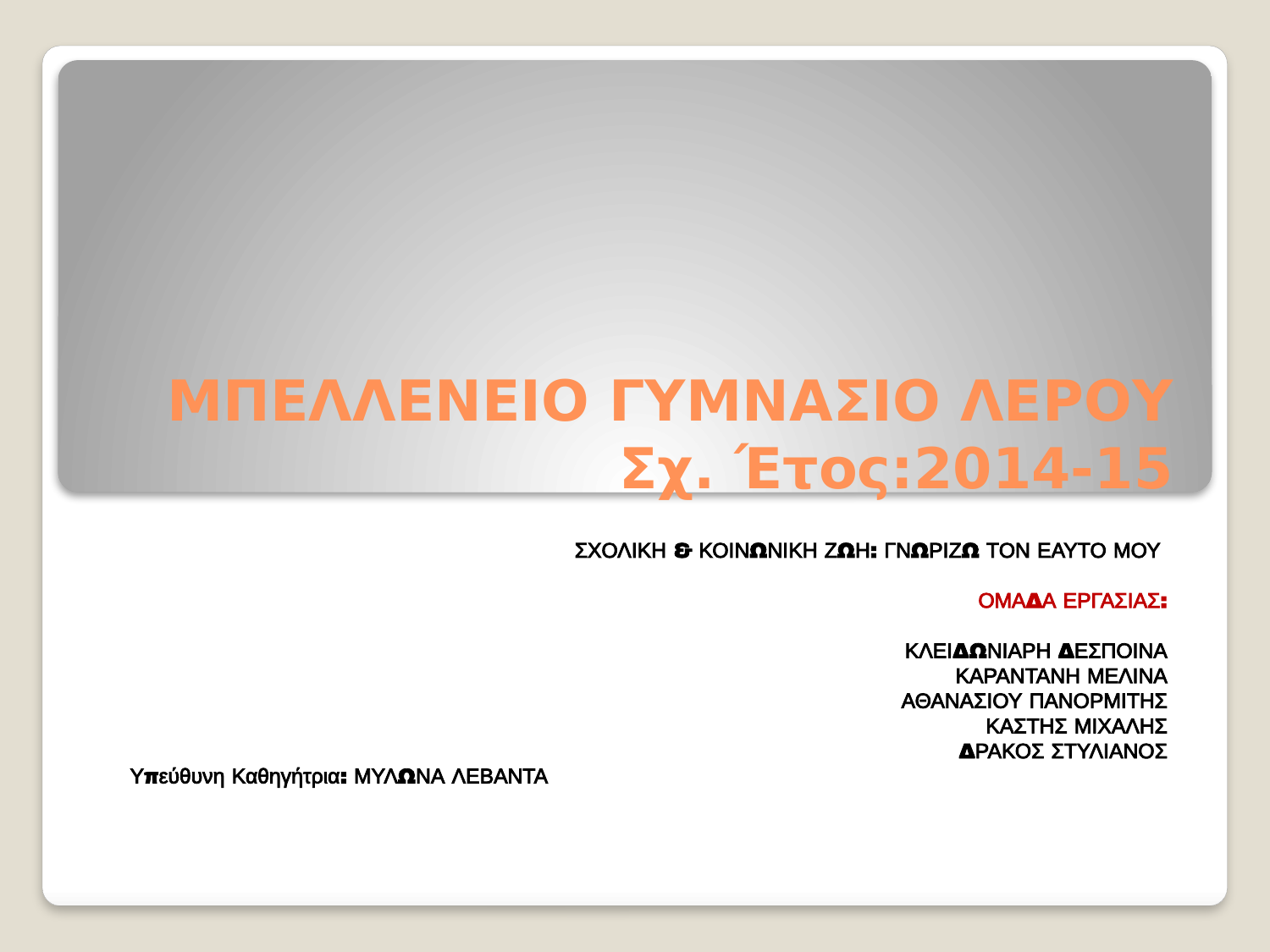

# ΜΠΕΛΛΕΝΕΙΟ ΓΥΜΝΑΣΙΟ ΛΕΡΟΥ Σχ. Έτος:2014-15

ΣΧΟΛΙΚΗ & ΚΟΙΝΩΝΙΚΗ ΖΩΗ: ΓΝΩΡΙΖΩ ΤΟΝ ΕΑΥΤΟ ΜΟΥ

ΟΜΑΔΑ ΕΡΓΑΣΙΑΣ:

ΚΛΕΙΔΩΝΙΑΡΗ ΔΕΣΠΟΙΝΑ
ΚΑΡΑΝΤΑΝΗ ΜΕΛΙΝΑ
ΑΘΑΝΑΣΙΟΥ ΠΑΝΟΡΜΙΤΗΣ
ΚΑΣΤΗΣ ΜΙΧΑΛΗΣ
ΔΡΑΚΟΣ ΣΤΥΛΙΑΝΟΣ
Υπεύθυνη Καθηγήτρια: ΜΥΛΩΝΑ ΛΕΒΑΝΤΑ